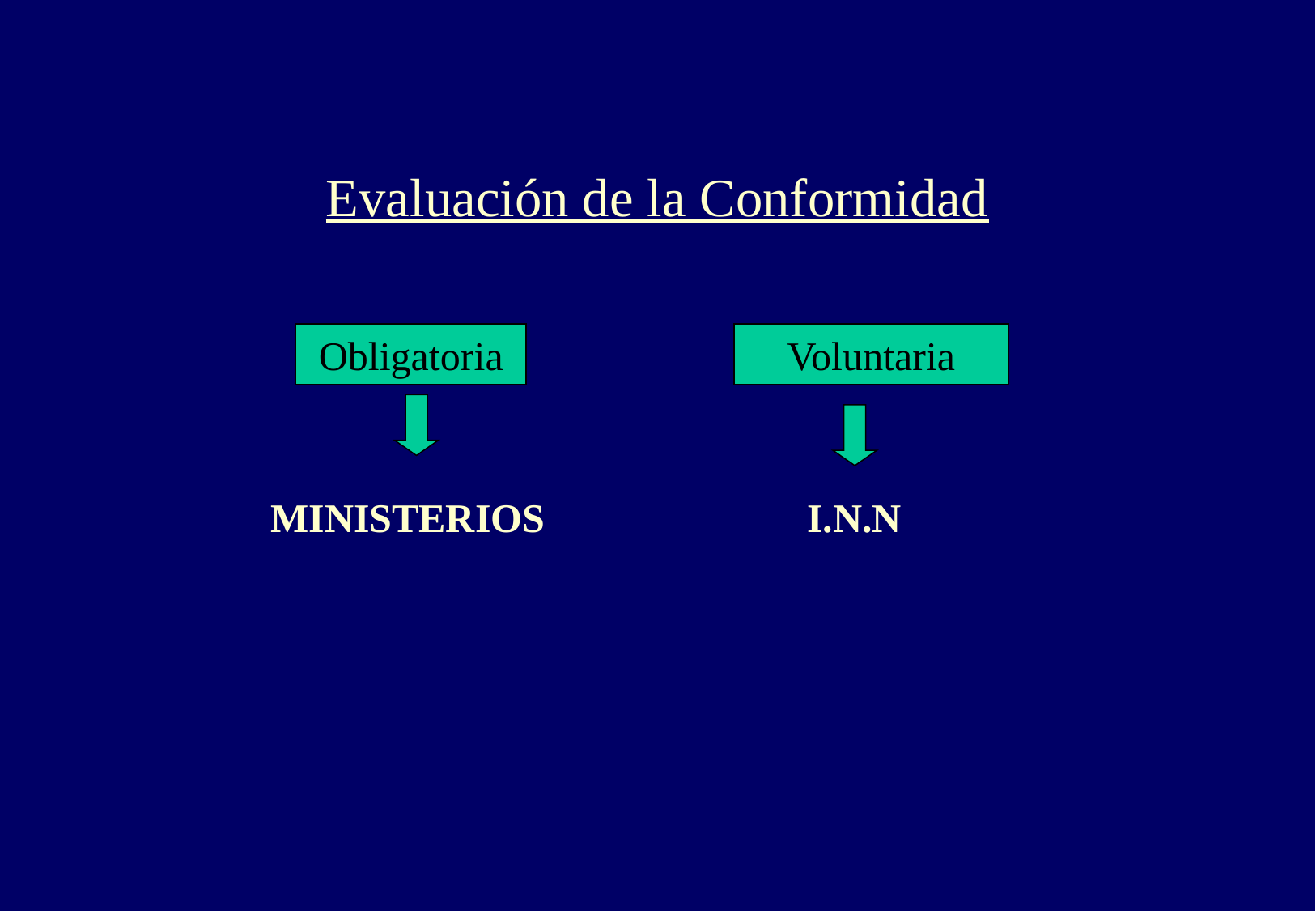

Evaluación de la Conformidad

Obligatoria
Voluntaria

     MINISTERIOS 	                      I.N.N